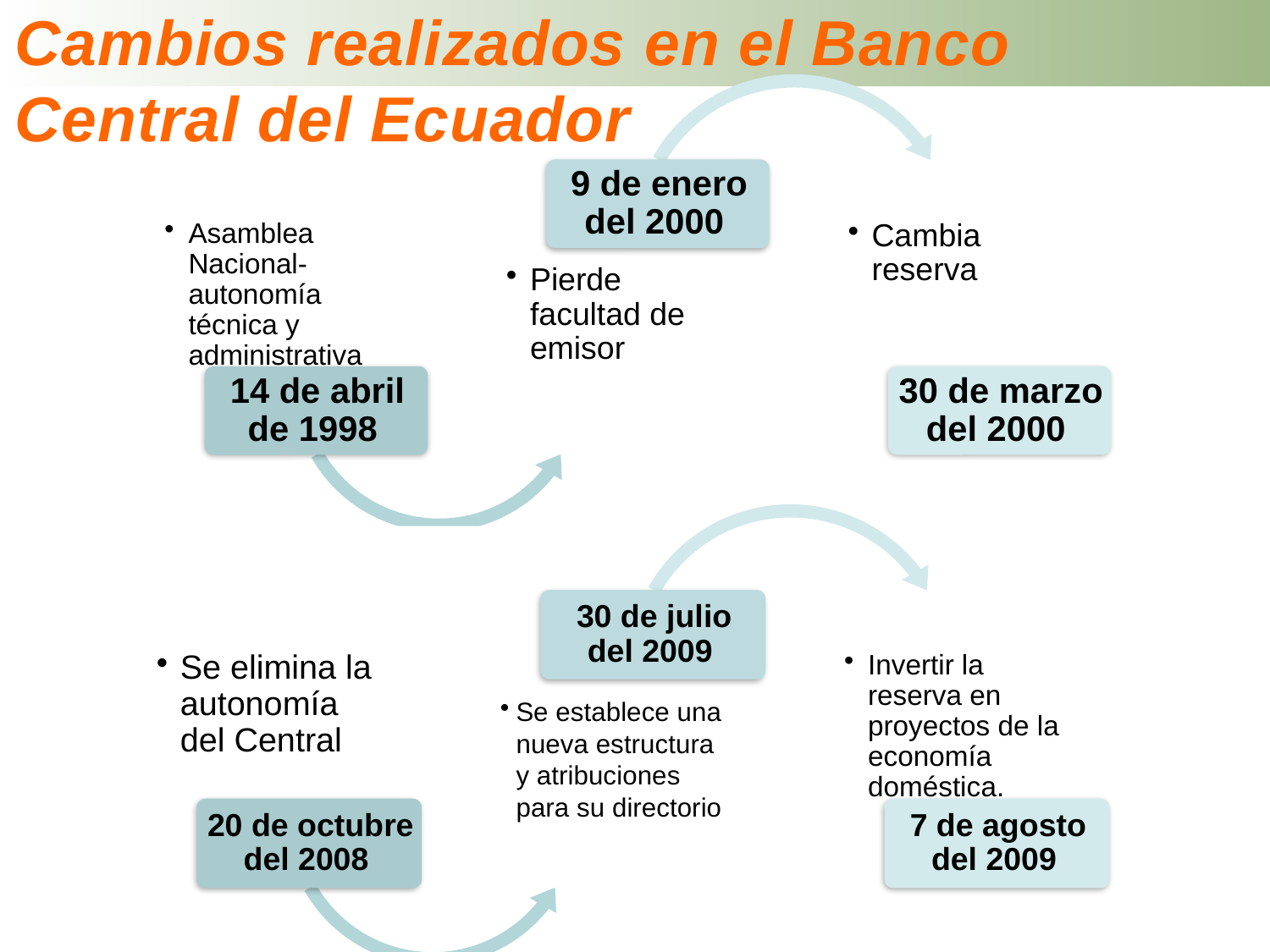

# Cambios realizados en el Banco Central del Ecuador
Asamblea Nacional-autonomía técnica y administrativa
14 de abril de 1998
Pierde facultad de emisor

9 de enero del 2000
Cambia reserva
30 de marzo del 2000
Se elimina la autonomía del Central
20 de octubre del 2008
Se establece una nueva estructura y atribuciones para su directorio

30 de julio del 2009
Invertir la reserva en proyectos de la economía doméstica.
7 de agosto del 2009